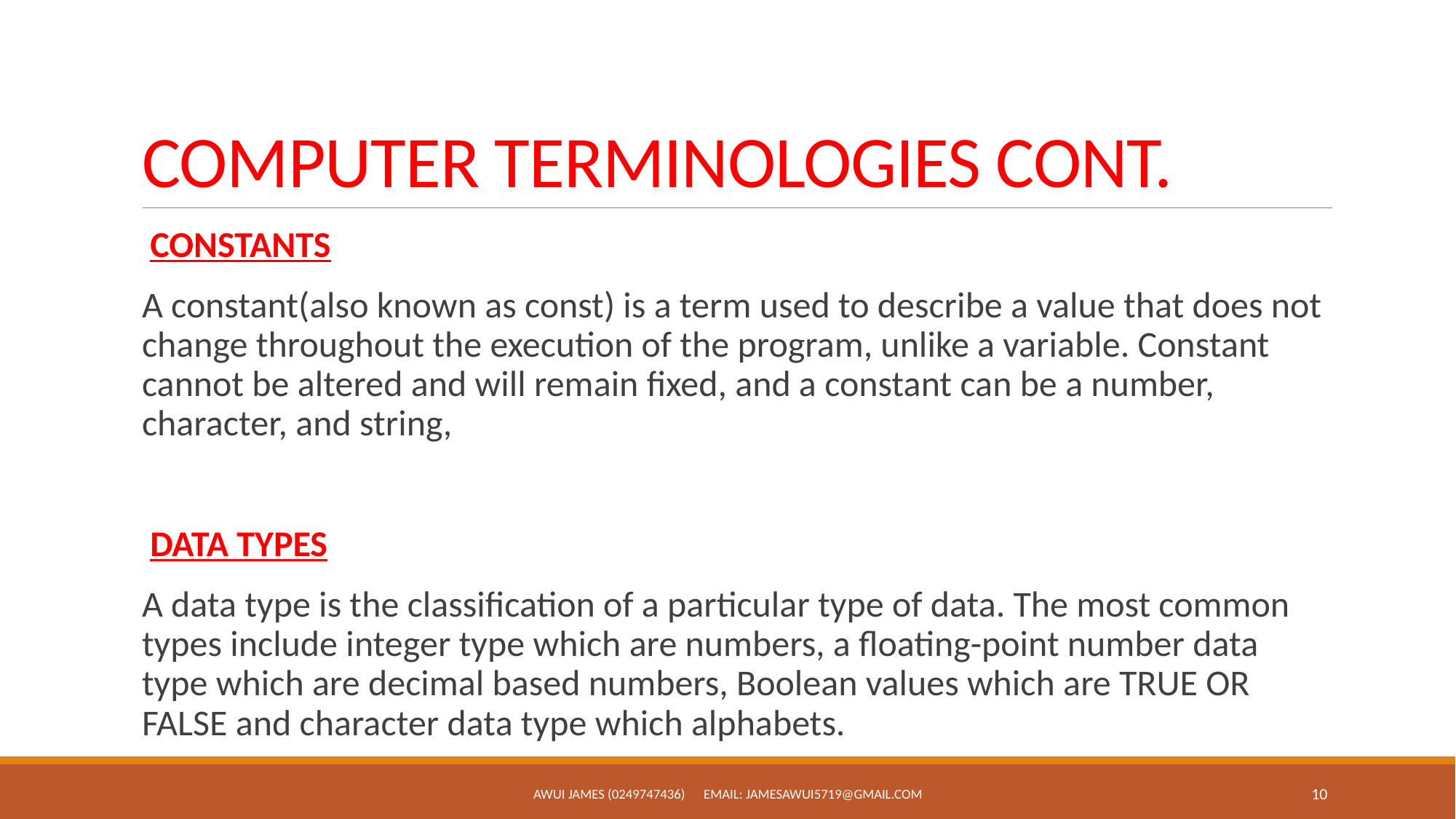

# COMPUTER TERMINOLOGIES CONT.
 CONSTANTS
A constant(also known as const) is a term used to describe a value that does not change throughout the execution of the program, unlike a variable. Constant cannot be altered and will remain fixed, and a constant can be a number, character, and string,

 DATA TYPES
A data type is the classification of a particular type of data. The most common types include integer type which are numbers, a floating-point number data type which are decimal based numbers, Boolean values which are TRUE OR FALSE and character data type which alphabets.

AWUI JAMES (0249747436)      Email: jamesawui5719@gmail.com
10